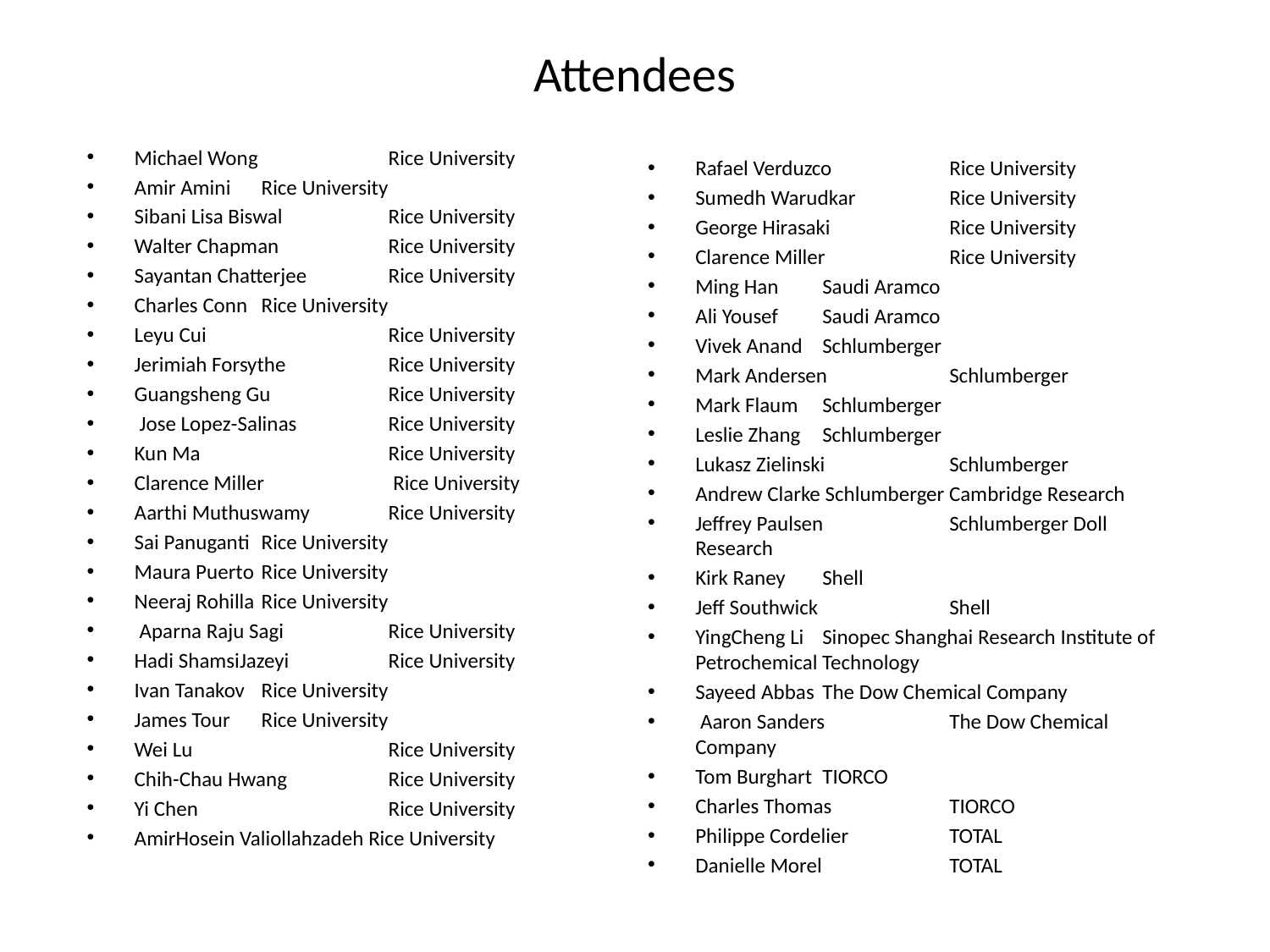

# Attendees
Michael Wong 	Rice University
Amir Amini 	Rice University
Sibani Lisa Biswal 	Rice University
Walter Chapman 	Rice University
Sayantan Chatterjee 	Rice University
Charles Conn 	Rice University
Leyu Cui 		Rice University
Jerimiah Forsythe 	Rice University
Guangsheng Gu 	Rice University
 Jose Lopez-Salinas 	Rice University
Kun Ma 		Rice University
Clarence Miller	 Rice University
Aarthi Muthuswamy 	Rice University
Sai Panuganti 	Rice University
Maura Puerto 	Rice University
Neeraj Rohilla 	Rice University
 Aparna Raju Sagi 	Rice University
Hadi ShamsiJazeyi 	Rice University
Ivan Tanakov 	Rice University
James Tour 	Rice University
Wei Lu 		Rice University
Chih-Chau Hwang 	Rice University
Yi Chen 		Rice University
AmirHosein Valiollahzadeh Rice University
Rafael Verduzco 	Rice University
Sumedh Warudkar 	Rice University
George Hirasaki 	Rice University
Clarence Miller 	Rice University
Ming Han 	Saudi Aramco
Ali Yousef 	Saudi Aramco
Vivek Anand 	Schlumberger
Mark Andersen 	Schlumberger
Mark Flaum 	Schlumberger
Leslie Zhang 	Schlumberger
Lukasz Zielinski 	Schlumberger
Andrew Clarke Schlumberger Cambridge Research
Jeffrey Paulsen 	Schlumberger Doll Research
Kirk Raney 	Shell
Jeff Southwick 	Shell
YingCheng Li 	Sinopec Shanghai Research Institute of Petrochemical Technology
Sayeed Abbas 	The Dow Chemical Company
 Aaron Sanders 	The Dow Chemical Company
Tom Burghart 	TIORCO
Charles Thomas 	TIORCO
Philippe Cordelier 	TOTAL
Danielle Morel 	TOTAL